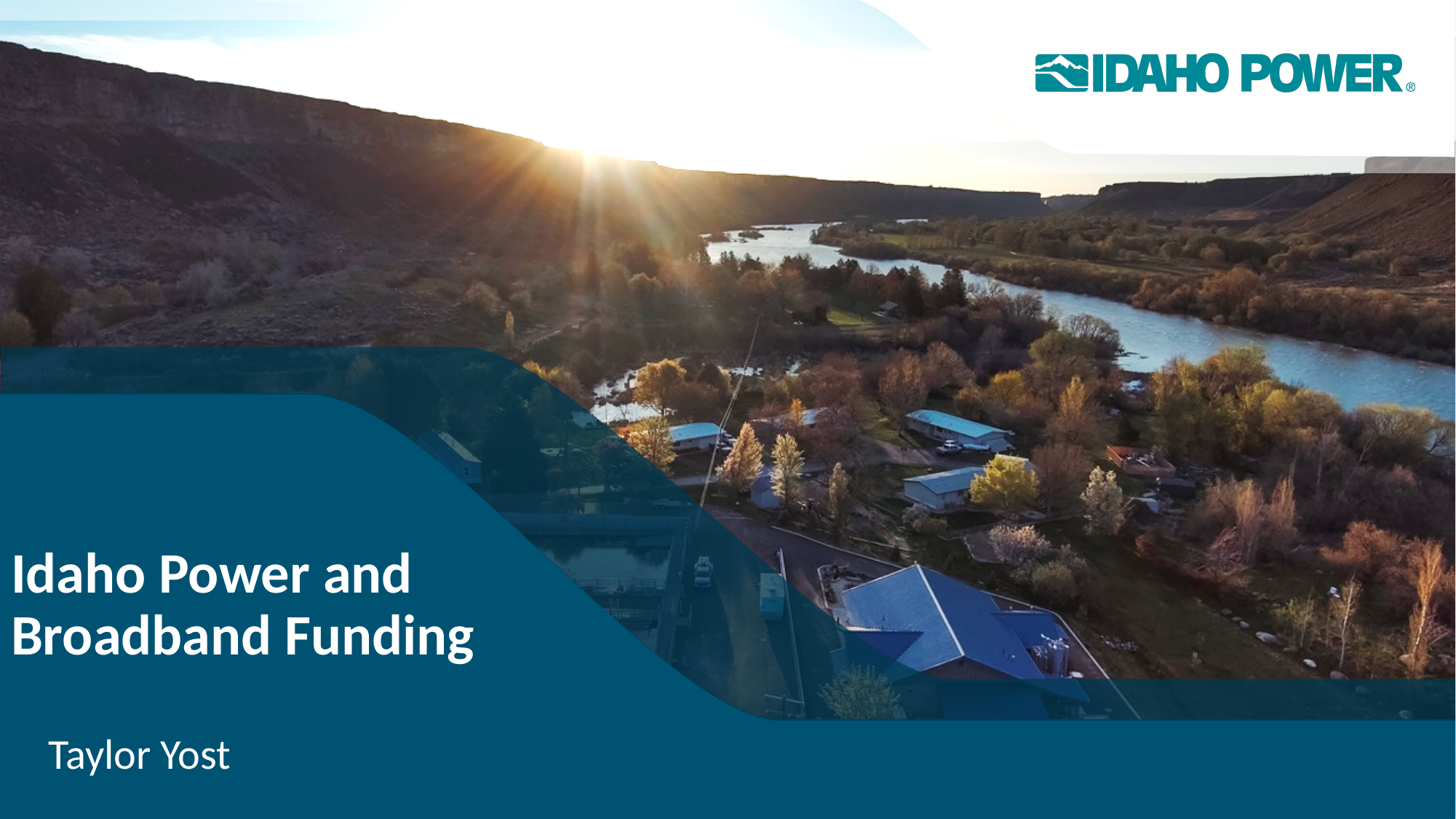

# Idaho Power and Broadband Funding
Taylor Yost